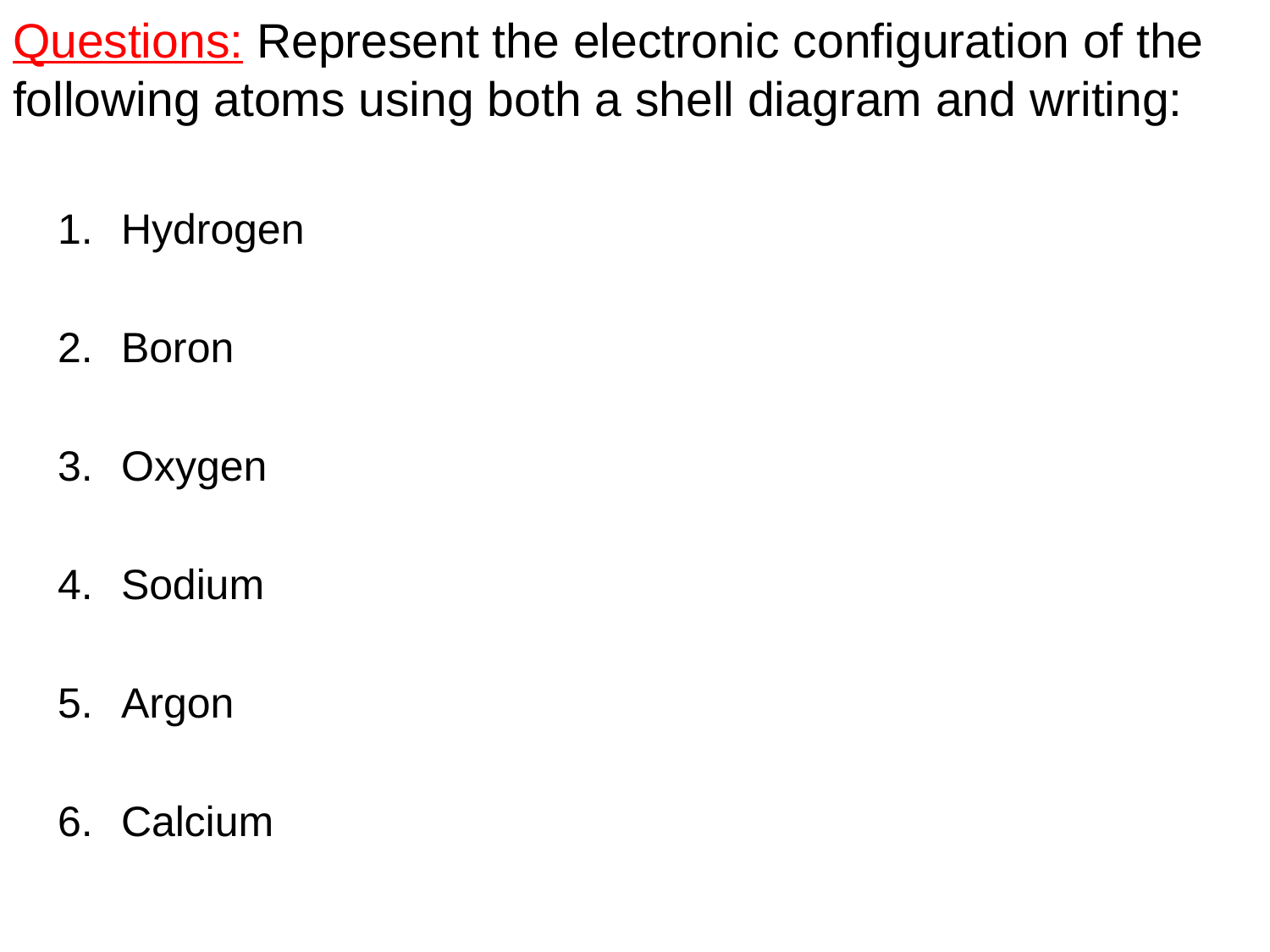

# Questions: Represent the electronic configuration of the following atoms using both a shell diagram and writing:

Hydrogen

Boron

Oxygen

Sodium

Argon

Calcium